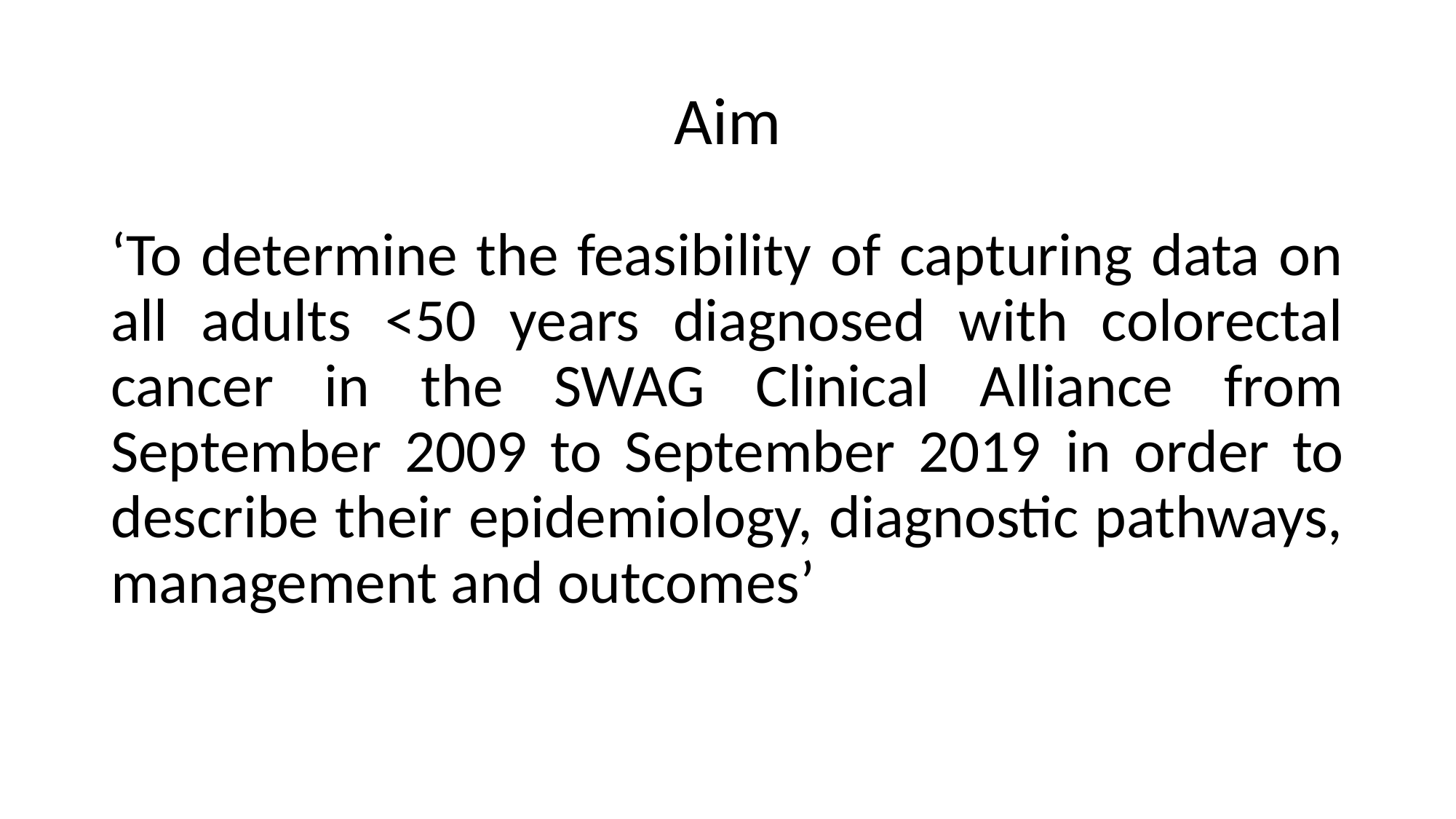

# Aim
‘To determine the feasibility of capturing data on all adults <50 years diagnosed with colorectal cancer in the SWAG Clinical Alliance from September 2009 to September 2019 in order to describe their epidemiology, diagnostic pathways, management and outcomes’